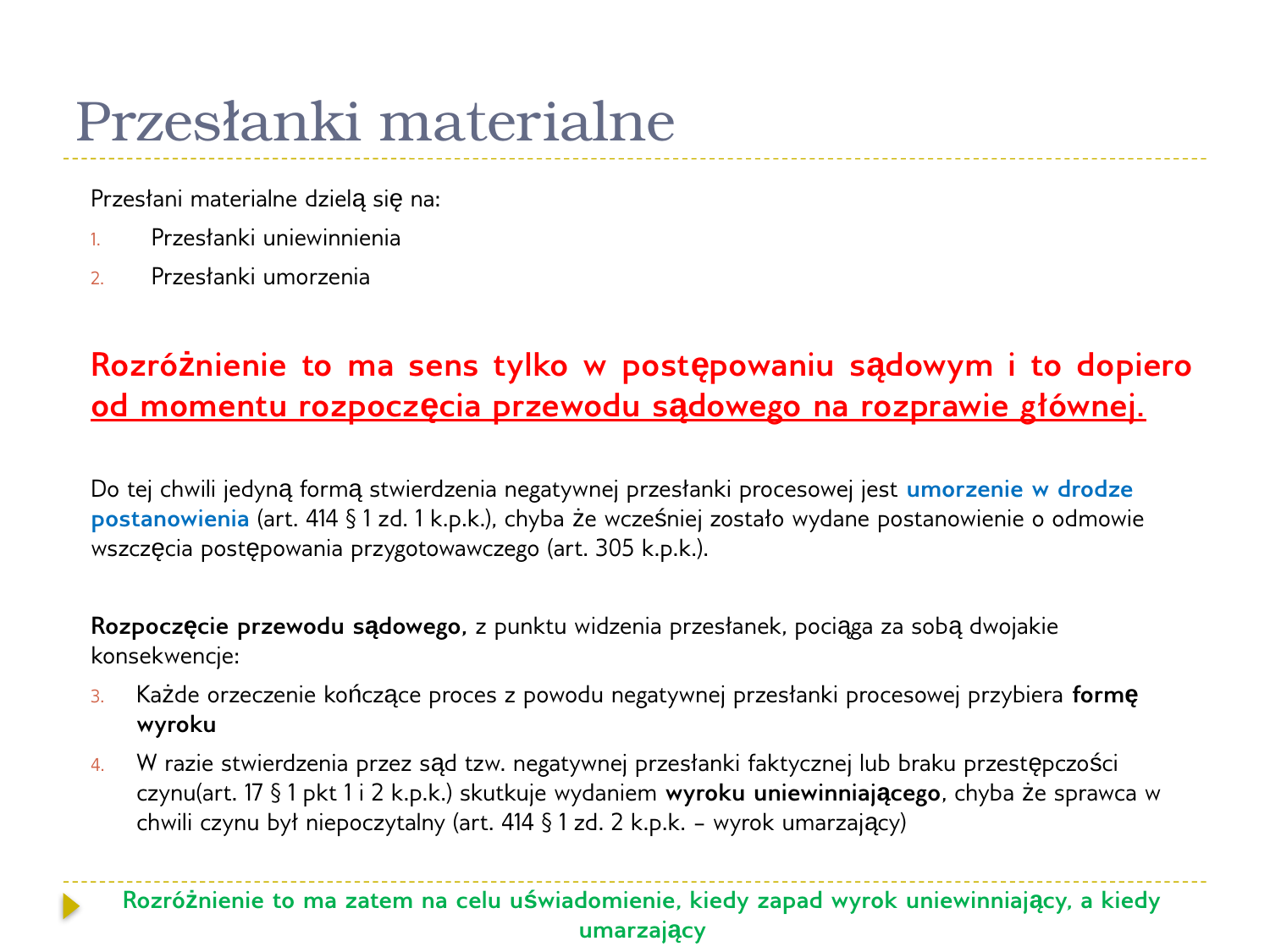

# Przesłanki materialne
Przesłani materialne dzielą się na:
Przesłanki uniewinnienia
Przesłanki umorzenia

Rozróżnienie to ma sens tylko w postępowaniu sądowym i to dopiero od momentu rozpoczęcia przewodu sądowego na rozprawie głównej.

Do tej chwili jedyną formą stwierdzenia negatywnej przesłanki procesowej jest umorzenie w drodze postanowienia (art. 414 § 1 zd. 1 k.p.k.), chyba że wcześniej zostało wydane postanowienie o odmowie wszczęcia postępowania przygotowawczego (art. 305 k.p.k.).

Rozpoczęcie przewodu sądowego, z punktu widzenia przesłanek, pociąga za sobą dwojakie konsekwencje:
Każde orzeczenie kończące proces z powodu negatywnej przesłanki procesowej przybiera formę wyroku
W razie stwierdzenia przez sąd tzw. negatywnej przesłanki faktycznej lub braku przestępczości czynu(art. 17 § 1 pkt 1 i 2 k.p.k.) skutkuje wydaniem wyroku uniewinniającego, chyba że sprawca w chwili czynu był niepoczytalny (art. 414 § 1 zd. 2 k.p.k. – wyrok umarzający)

Rozróżnienie to ma zatem na celu uświadomienie, kiedy zapad wyrok uniewinniający, a kiedy umarzający